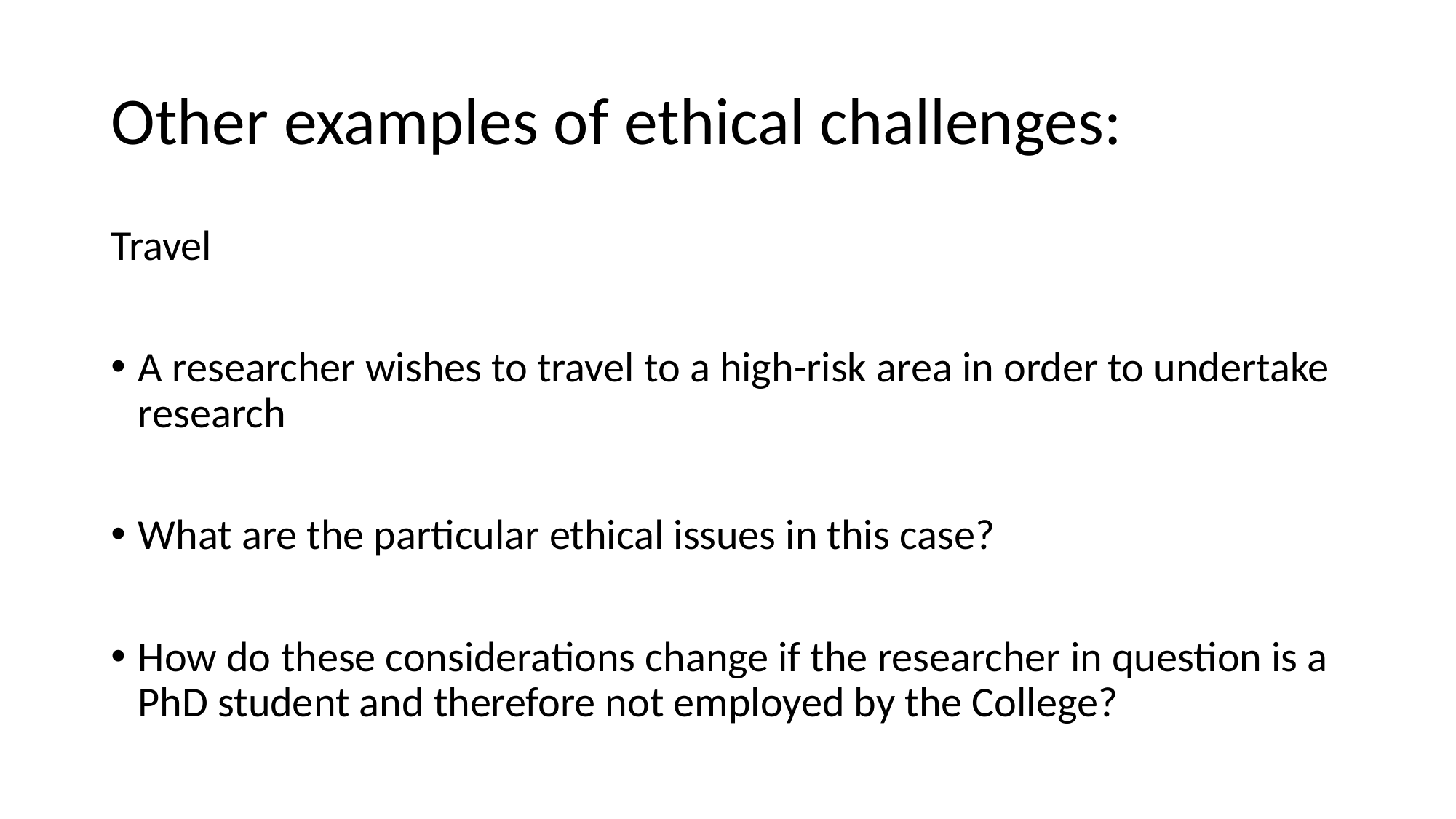

# Other examples of ethical challenges:
Travel

A researcher wishes to travel to a high-risk area in order to undertake research

What are the particular ethical issues in this case?

How do these considerations change if the researcher in question is a PhD student and therefore not employed by the College?